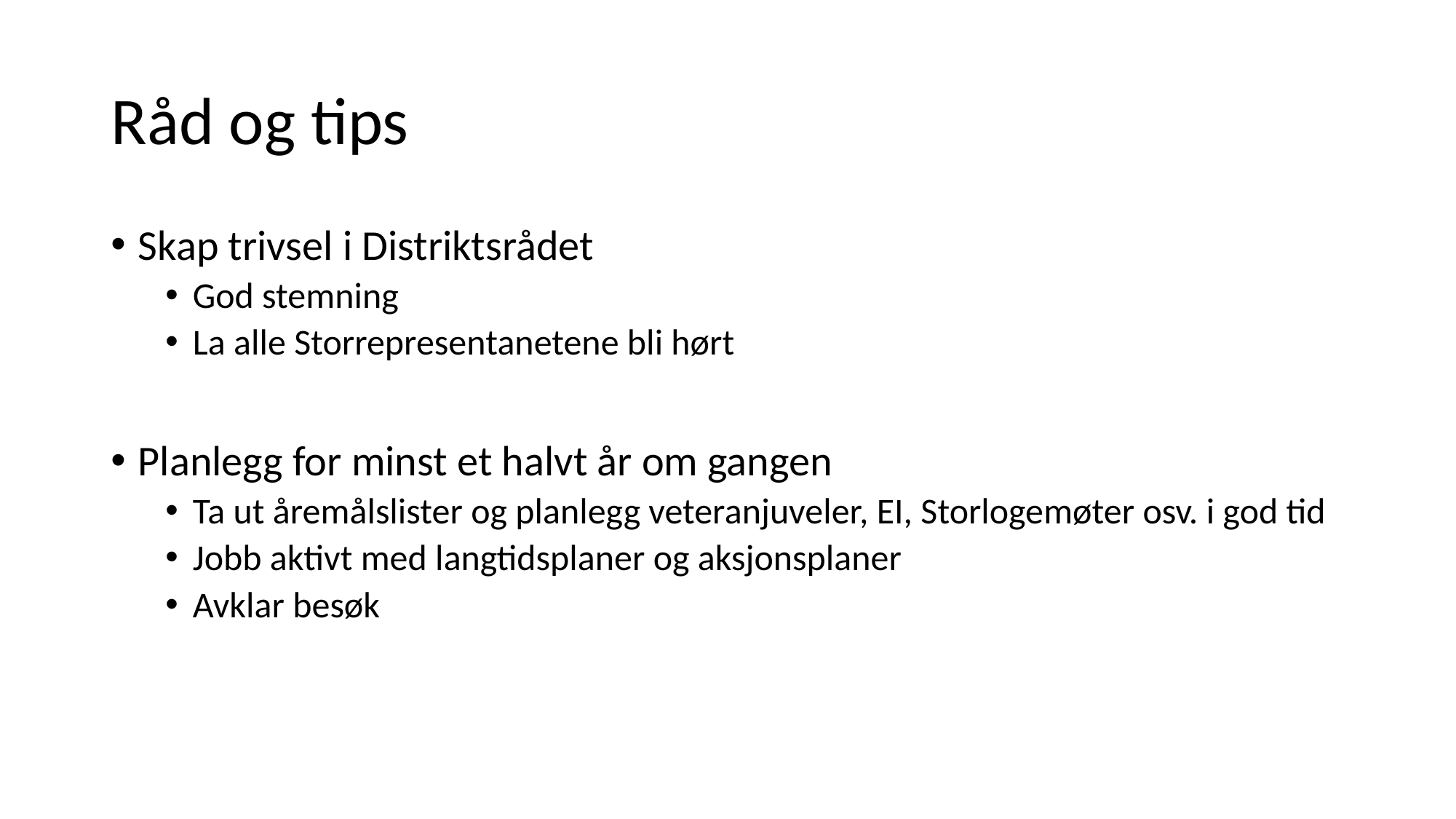

# Råd og tips
Skap trivsel i Distriktsrådet
God stemning
La alle Storrepresentanetene bli hørt

Planlegg for minst et halvt år om gangen
Ta ut åremålslister og planlegg veteranjuveler, EI, Storlogemøter osv. i god tid
Jobb aktivt med langtidsplaner og aksjonsplaner
Avklar besøk